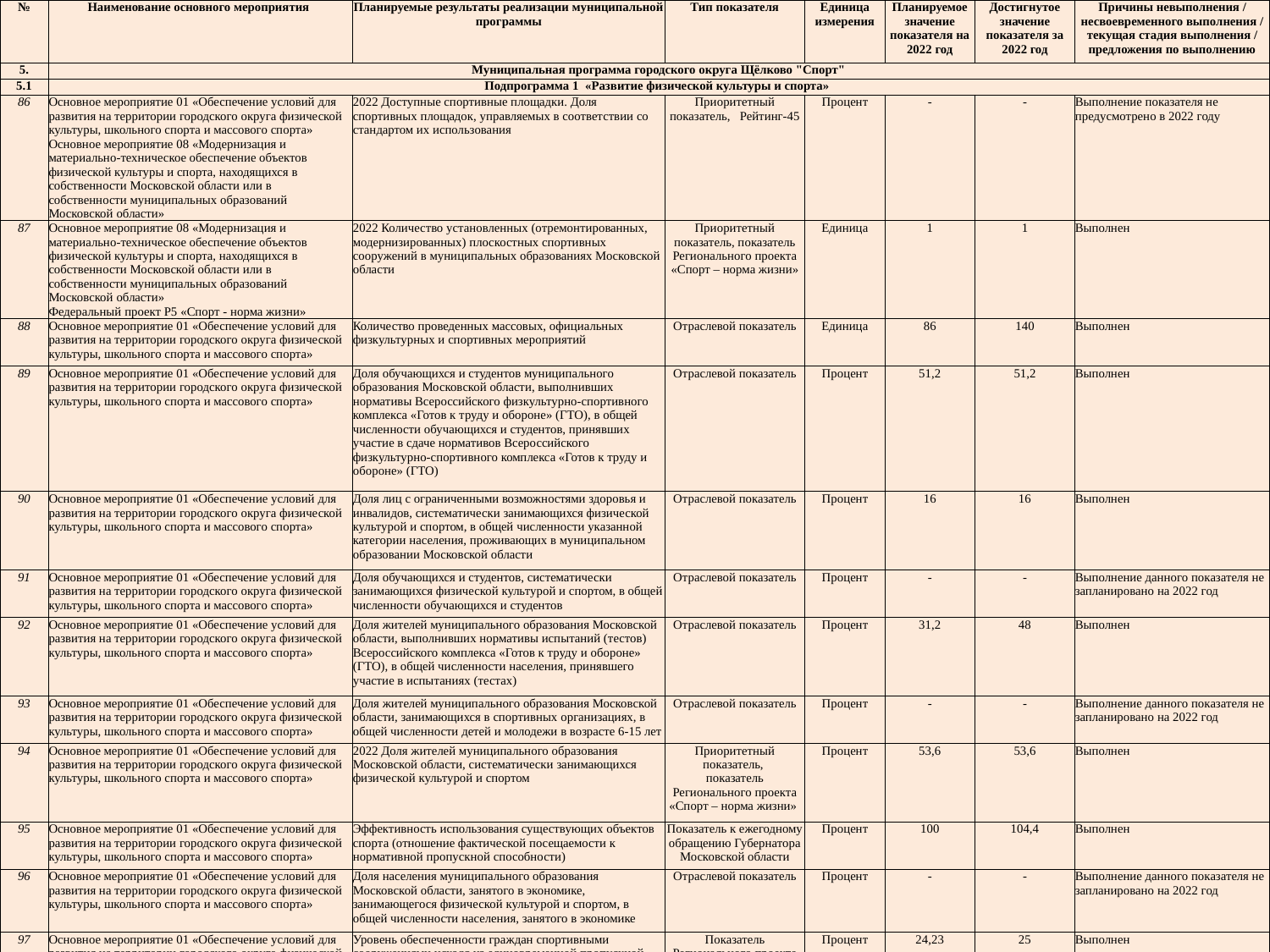

| № | Наименование основного мероприятия | Планируемые результаты реализации муниципальной программы | Тип показателя | Единица измерения | Планируемое значение показателя на 2022 год | Достигнутое значение показателя за 2022 год | Причины невыполнения / несвоевременного выполнения / текущая стадия выполнения / предложения по выполнению |
| --- | --- | --- | --- | --- | --- | --- | --- |
| 5. | Муниципальная программа городского округа Щёлково "Спорт" |  |  |  |  |  |  |
| 5.1 | Подпрограмма 1 «Развитие физической культуры и спорта» |  |  |  |  |  |  |
| 86 | Основное мероприятие 01 «Обеспечение условий для развития на территории городского округа физической культуры, школьного спорта и массового спорта» Основное мероприятие 08 «Модернизация и материально-техническое обеспечение объектов физической культуры и спорта, находящихся в собственности Московской области или в собственности муниципальных образований Московской области» | 2022 Доступные спортивные площадки. Доля спортивных площадок, управляемых в соответствии со стандартом их использования | Приоритетный показатель, Рейтинг-45 | Процент | - | - | Выполнение показателя не предусмотрено в 2022 году |
| 87 | Основное мероприятие 08 «Модернизация и материально-техническое обеспечение объектов физической культуры и спорта, находящихся в собственности Московской области или в собственности муниципальных образований Московской области» Федеральный проект P5 «Спорт - норма жизни» | 2022 Количество установленных (отремонтированных, модернизированных) плоскостных спортивных сооружений в муниципальных образованиях Московской области | Приоритетный показатель, показатель Регионального проекта «Спорт – норма жизни» | Единица | 1 | 1 | Выполнен |
| 88 | Основное мероприятие 01 «Обеспечение условий для развития на территории городского округа физической культуры, школьного спорта и массового спорта» | Количество проведенных массовых, официальных физкультурных и спортивных мероприятий | Отраслевой показатель | Единица | 86 | 140 | Выполнен |
| 89 | Основное мероприятие 01 «Обеспечение условий для развития на территории городского округа физической культуры, школьного спорта и массового спорта» | Доля обучающихся и студентов муниципального образования Московской области, выполнивших нормативы Всероссийского физкультурно-спортивного комплекса «Готов к труду и обороне» (ГТО), в общей численности обучающихся и студентов, принявших участие в сдаче нормативов Всероссийского физкультурно-спортивного комплекса «Готов к труду и обороне» (ГТО) | Отраслевой показатель | Процент | 51,2 | 51,2 | Выполнен |
| 90 | Основное мероприятие 01 «Обеспечение условий для развития на территории городского округа физической культуры, школьного спорта и массового спорта» | Доля лиц с ограниченными возможностями здоровья и инвалидов, систематически занимающихся физической культурой и спортом, в общей численности указанной категории населения, проживающих в муниципальном образовании Московской области | Отраслевой показатель | Процент | 16 | 16 | Выполнен |
| 91 | Основное мероприятие 01 «Обеспечение условий для развития на территории городского округа физической культуры, школьного спорта и массового спорта» | Доля обучающихся и студентов, систематически занимающихся физической культурой и спортом, в общей численности обучающихся и студентов | Отраслевой показатель | Процент | - | - | Выполнение данного показателя не запланировано на 2022 год |
| 92 | Основное мероприятие 01 «Обеспечение условий для развития на территории городского округа физической культуры, школьного спорта и массового спорта» | Доля жителей муниципального образования Московской области, выполнивших нормативы испытаний (тестов) Всероссийского комплекса «Готов к труду и обороне» (ГТО), в общей численности населения, принявшего участие в испытаниях (тестах) | Отраслевой показатель | Процент | 31,2 | 48 | Выполнен |
| 93 | Основное мероприятие 01 «Обеспечение условий для развития на территории городского округа физической культуры, школьного спорта и массового спорта» | Доля жителей муниципального образования Московской области, занимающихся в спортивных организациях, в общей численности детей и молодежи в возрасте 6-15 лет | Отраслевой показатель | Процент | - | - | Выполнение данного показателя не запланировано на 2022 год |
| 94 | Основное мероприятие 01 «Обеспечение условий для развития на территории городского округа физической культуры, школьного спорта и массового спорта» | 2022 Доля жителей муниципального образования Московской области, систематически занимающихся физической культурой и спортом | Приоритетный показатель, показатель Регионального проекта «Спорт – норма жизни» | Процент | 53,6 | 53,6 | Выполнен |
| 95 | Основное мероприятие 01 «Обеспечение условий для развития на территории городского округа физической культуры, школьного спорта и массового спорта» | Эффективность использования существующих объектов спорта (отношение фактической посещаемости к нормативной пропускной способности) | Показатель к ежегодному обращению Губернатора Московской области | Процент | 100 | 104,4 | Выполнен |
| 96 | Основное мероприятие 01 «Обеспечение условий для развития на территории городского округа физической культуры, школьного спорта и массового спорта» | Доля населения муниципального образования Московской области, занятого в экономике, занимающегося физической культурой и спортом, в общей численности населения, занятого в экономике | Отраслевой показатель | Процент | - | - | Выполнение данного показателя не запланировано на 2022 год |
| 97 | Основное мероприятие 01 «Обеспечение условий для развития на территории городского округа физической культуры, школьного спорта и массового спорта» | Уровень обеспеченности граждан спортивными сооружениями исходя из единовременной пропускной способности объектов спорта | Показатель Регионального проекта «Спорт – норма жизни» | Процент | 24,23 | 25 | Выполнен |